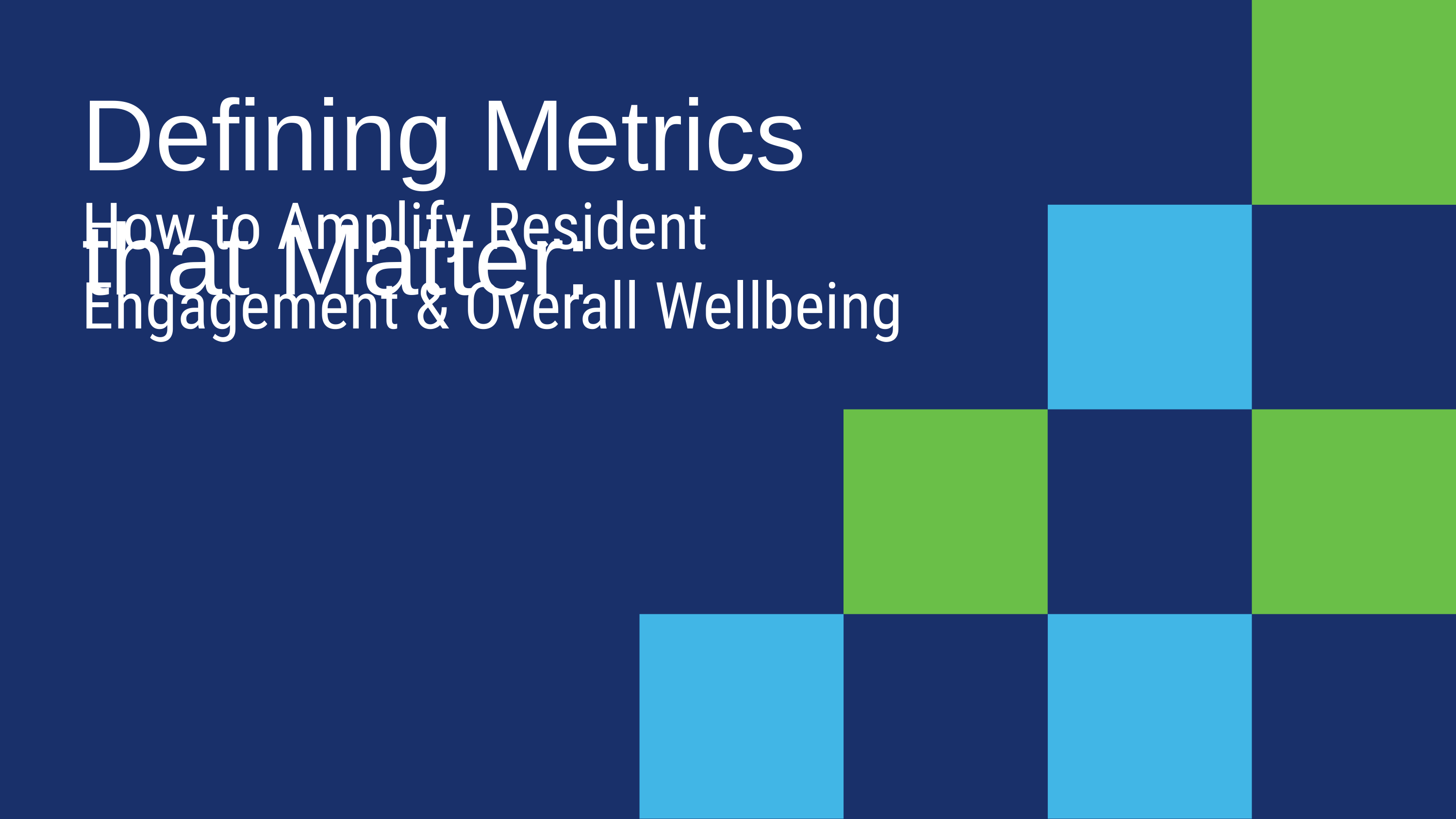

Defining Metrics that Matter:
How to Amplify Resident Engagement & Overall Wellbeing